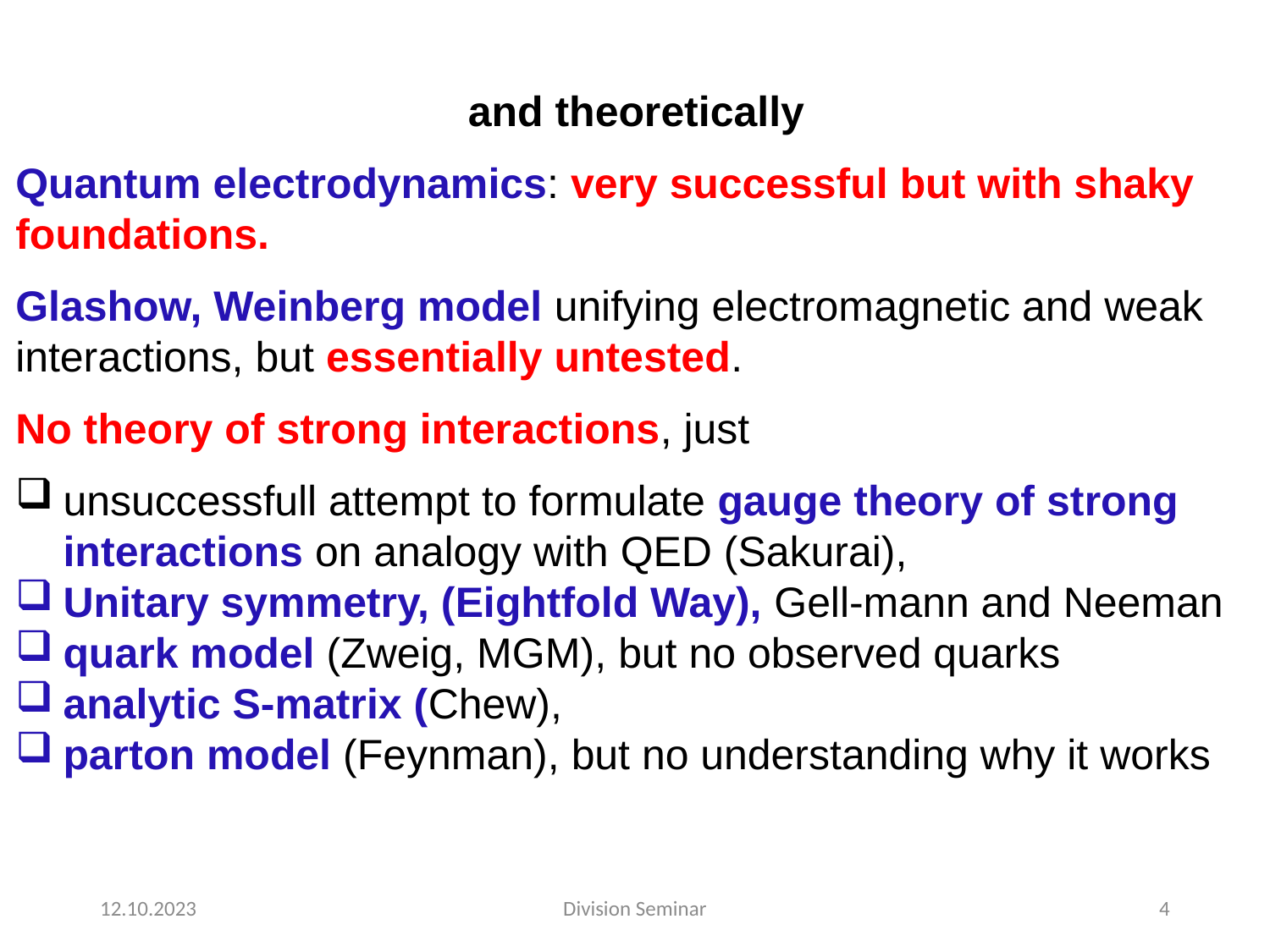

and theoretically

Quantum electrodynamics: very successful but with shaky foundations.

Glashow, Weinberg model unifying electromagnetic and weak interactions, but essentially untested.

No theory of strong interactions, just

unsuccessfull attempt to formulate gauge theory of strong interactions on analogy with QED (Sakurai),
Unitary symmetry, (Eightfold Way), Gell-mann and Neeman
quark model (Zweig, MGM), but no observed quarks
analytic S-matrix (Chew),
parton model (Feynman), but no understanding why it works
12.10.2023
Division Seminar
4